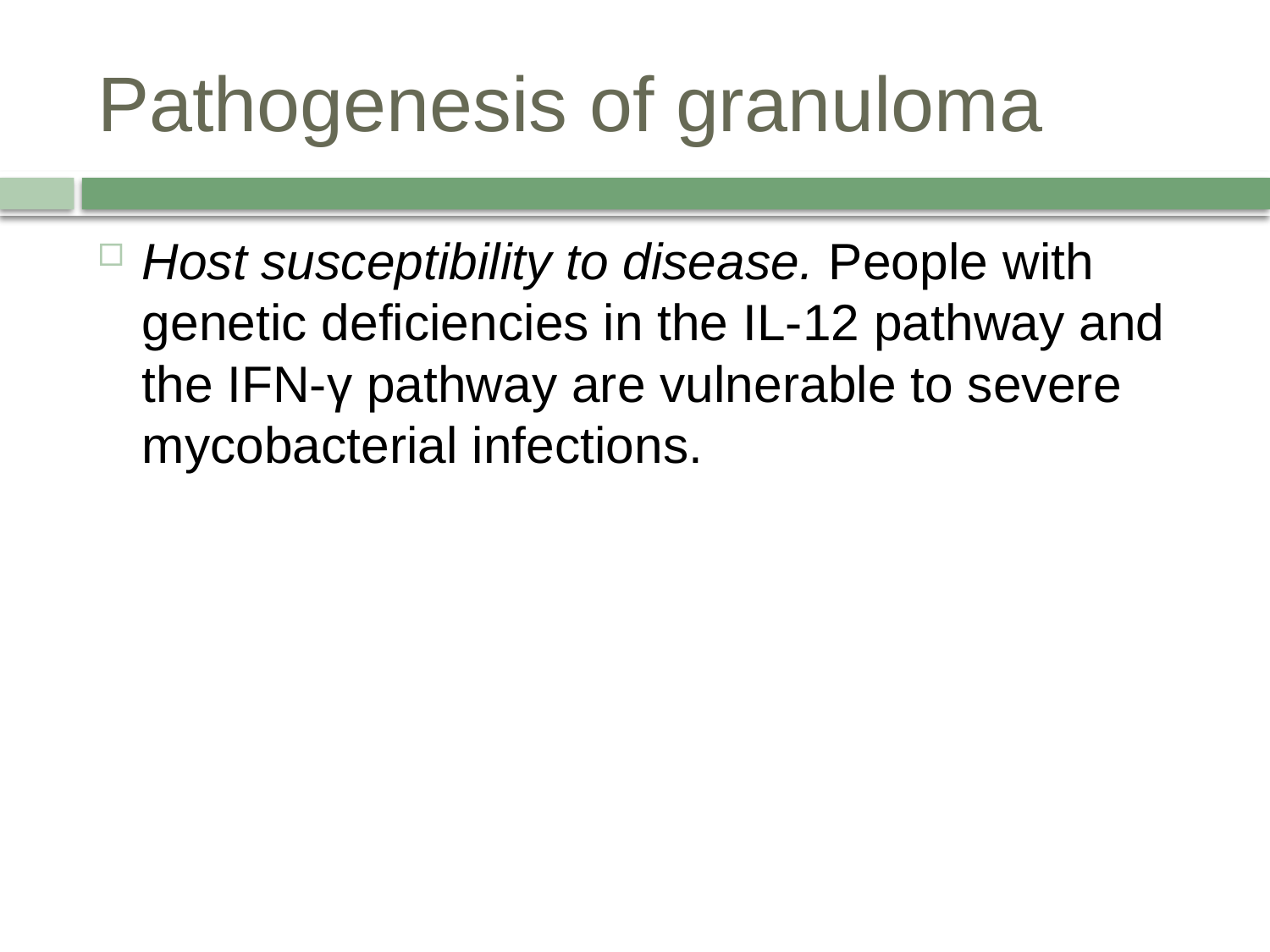

# Pathogenesis of granuloma
Host susceptibility to disease. People with genetic deficiencies in the IL-12 pathway and the IFN-γ pathway are vulnerable to severe mycobacterial infections.